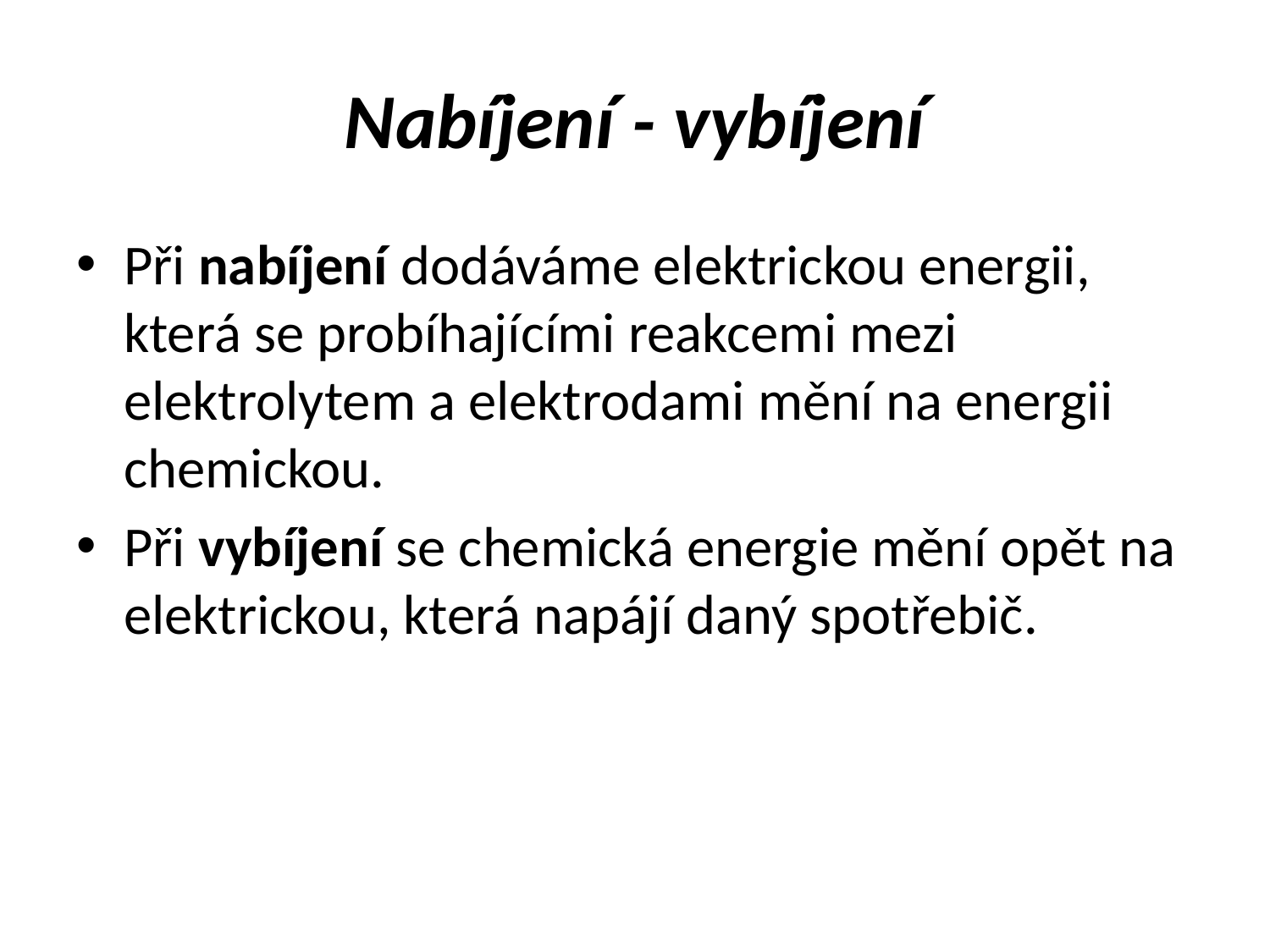

# Nabíjení - vybíjení
Při nabíjení dodáváme elektrickou energii, která se probíhajícími reakcemi mezi elektrolytem a elektrodami mění na energii chemickou.
Při vybíjení se chemická energie mění opět na elektrickou, která napájí daný spotřebič.